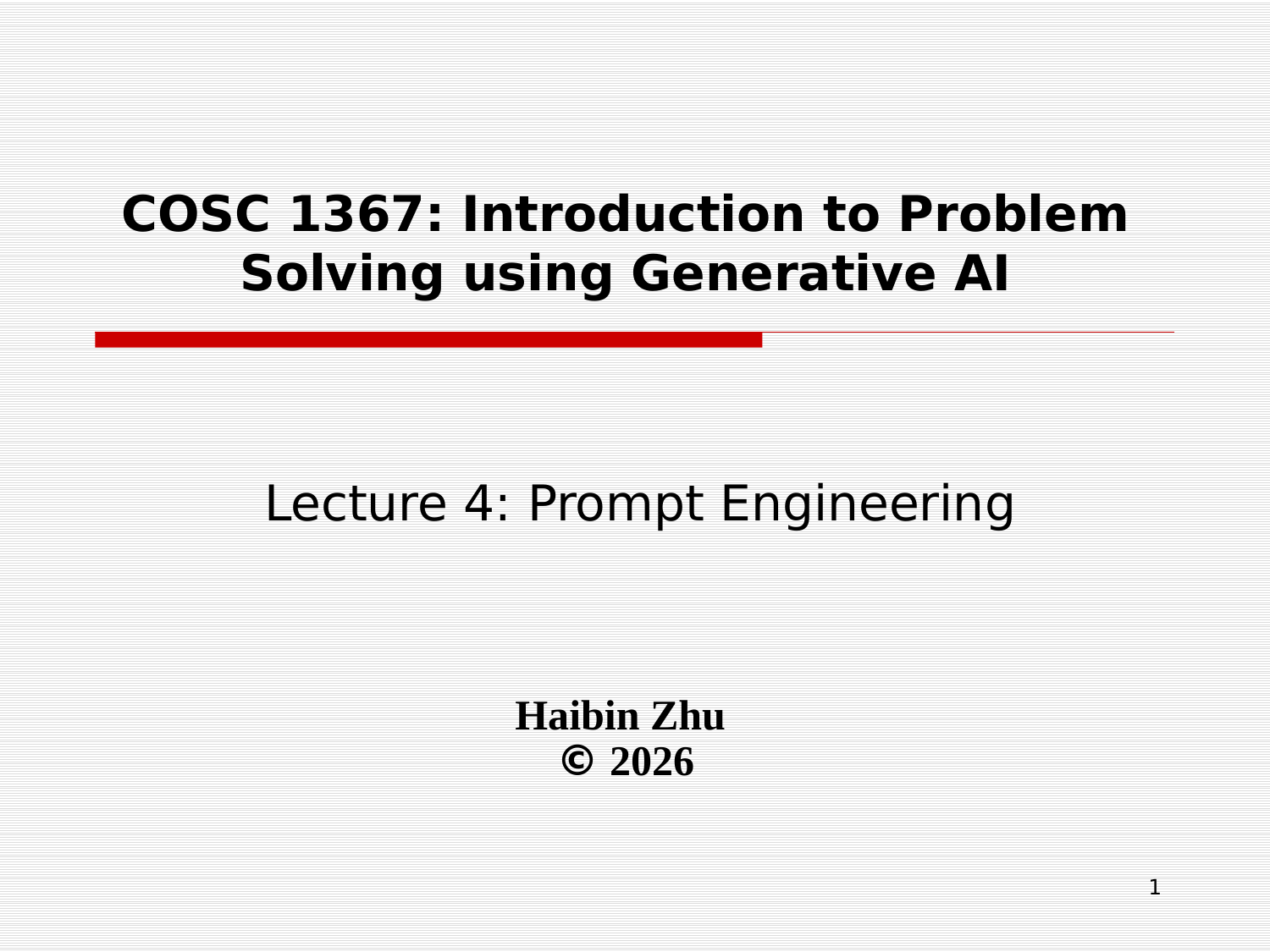

# COSC 1367: Introduction to Problem Solving using Generative AI
Lecture 4: Prompt Engineering
Haibin Zhu
© 2026
1